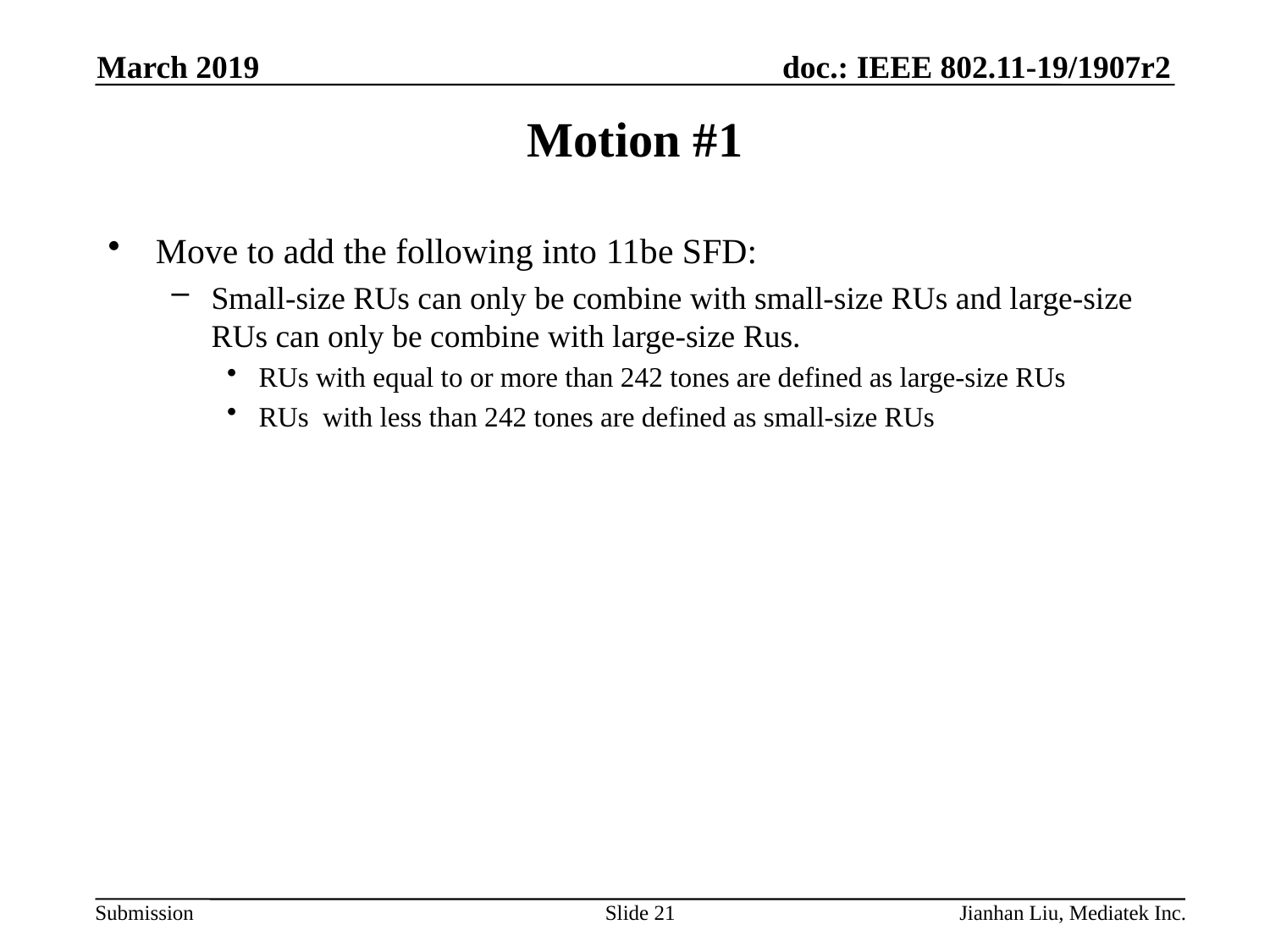

March 2019
# Motion #1
Move to add the following into 11be SFD:
Small-size RUs can only be combine with small-size RUs and large-size RUs can only be combine with large-size Rus.
RUs with equal to or more than 242 tones are defined as large-size RUs
RUs  with less than 242 tones are defined as small-size RUs

Slide 21
Jianhan Liu, Mediatek Inc.